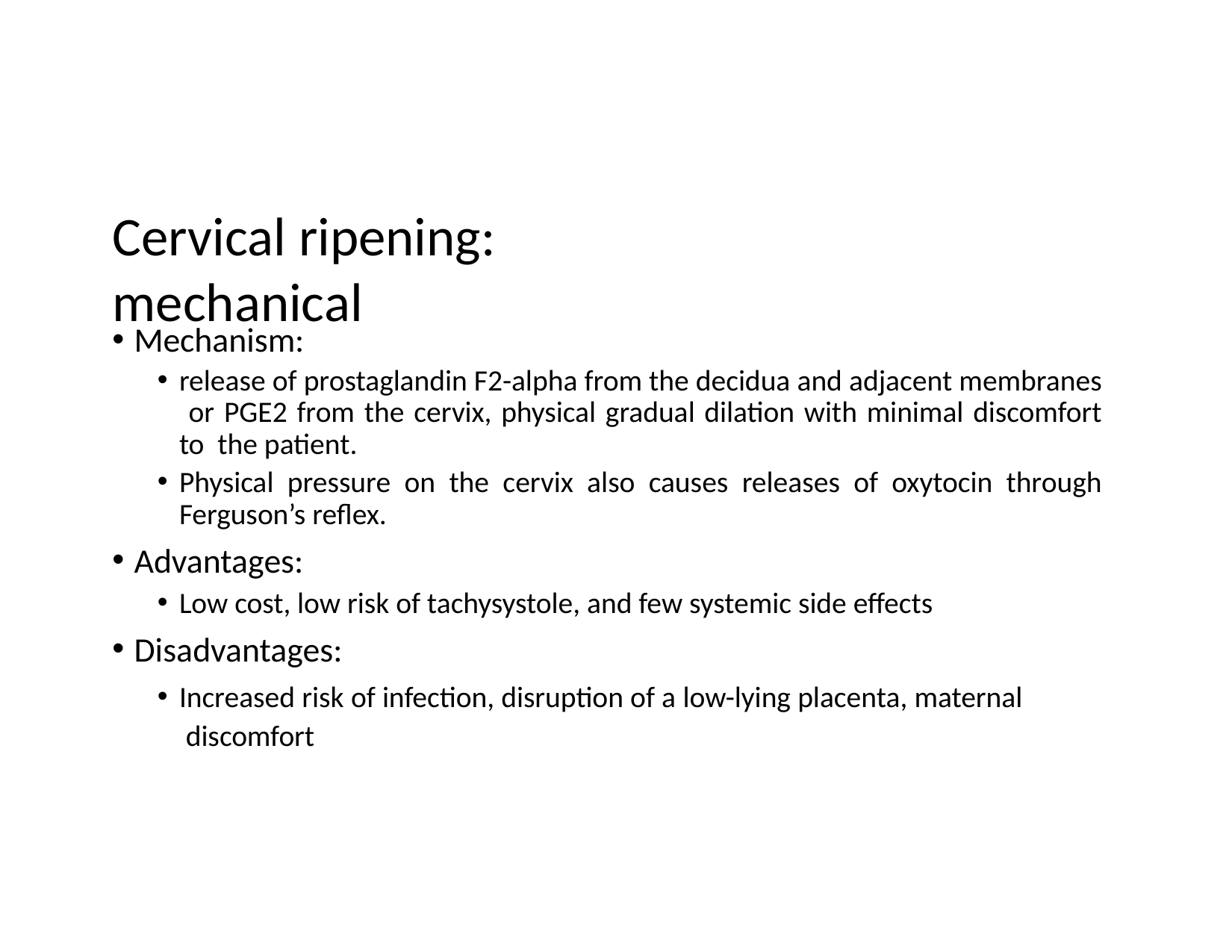

# Cervical ripening: mechanical
Mechanism:
release of prostaglandin F2-alpha from the decidua and adjacent membranes  or PGE2 from the cervix, physical gradual dilation with minimal discomfort to  the patient.
Physical pressure on the cervix also causes releases of oxytocin through Ferguson’s reflex.
Advantages:
Low cost, low risk of tachysystole, and few systemic side effects
Disadvantages:
Increased risk of infection, disruption of a low-lying placenta, maternal  discomfort